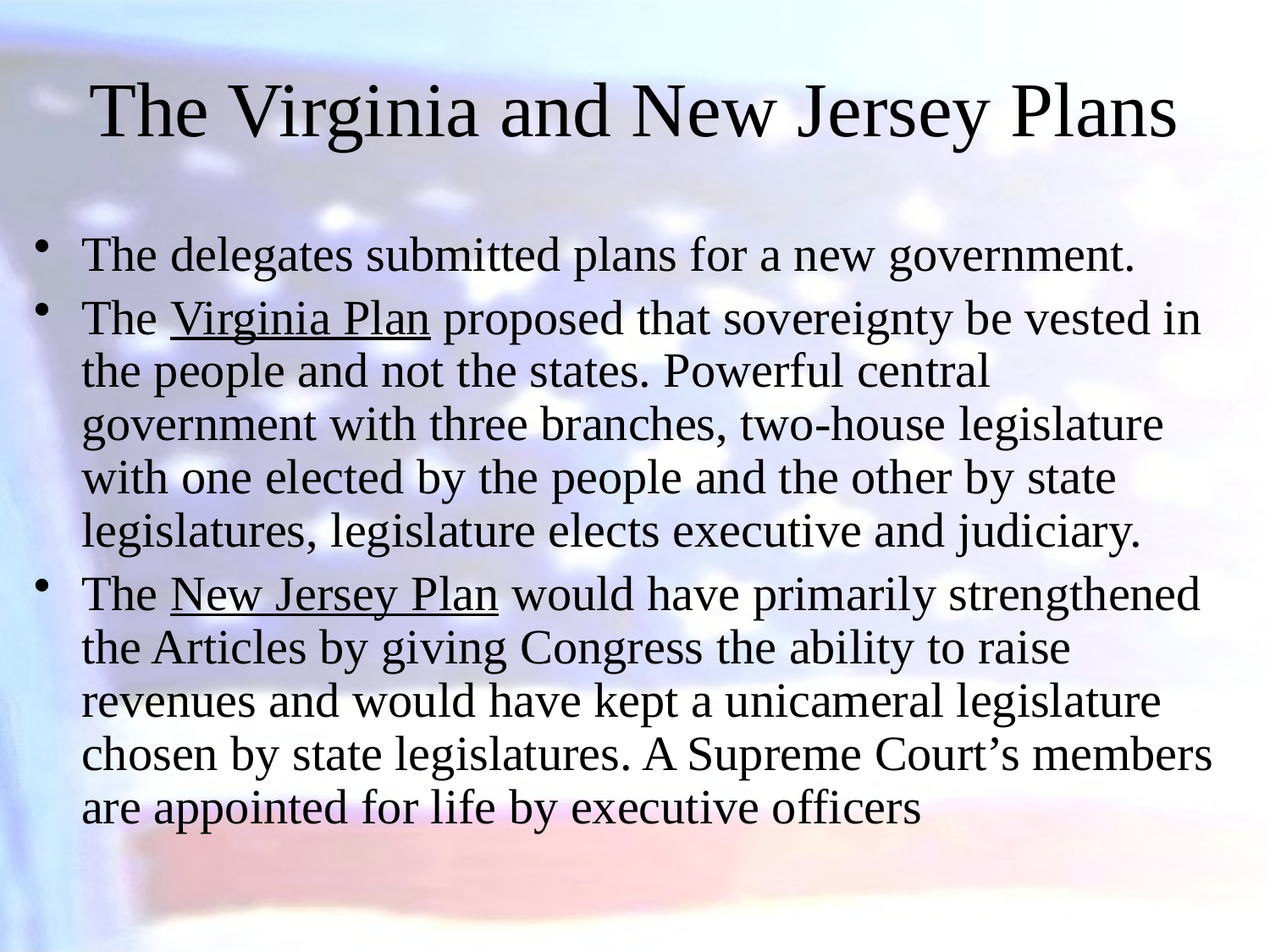

# The Virginia and New Jersey Plans
The delegates submitted plans for a new government.
The Virginia Plan proposed that sovereignty be vested in the people and not the states. Powerful central government with three branches, two-house legislature with one elected by the people and the other by state legislatures, legislature elects executive and judiciary.
The New Jersey Plan would have primarily strengthened the Articles by giving Congress the ability to raise revenues and would have kept a unicameral legislature chosen by state legislatures. A Supreme Court’s members are appointed for life by executive officers